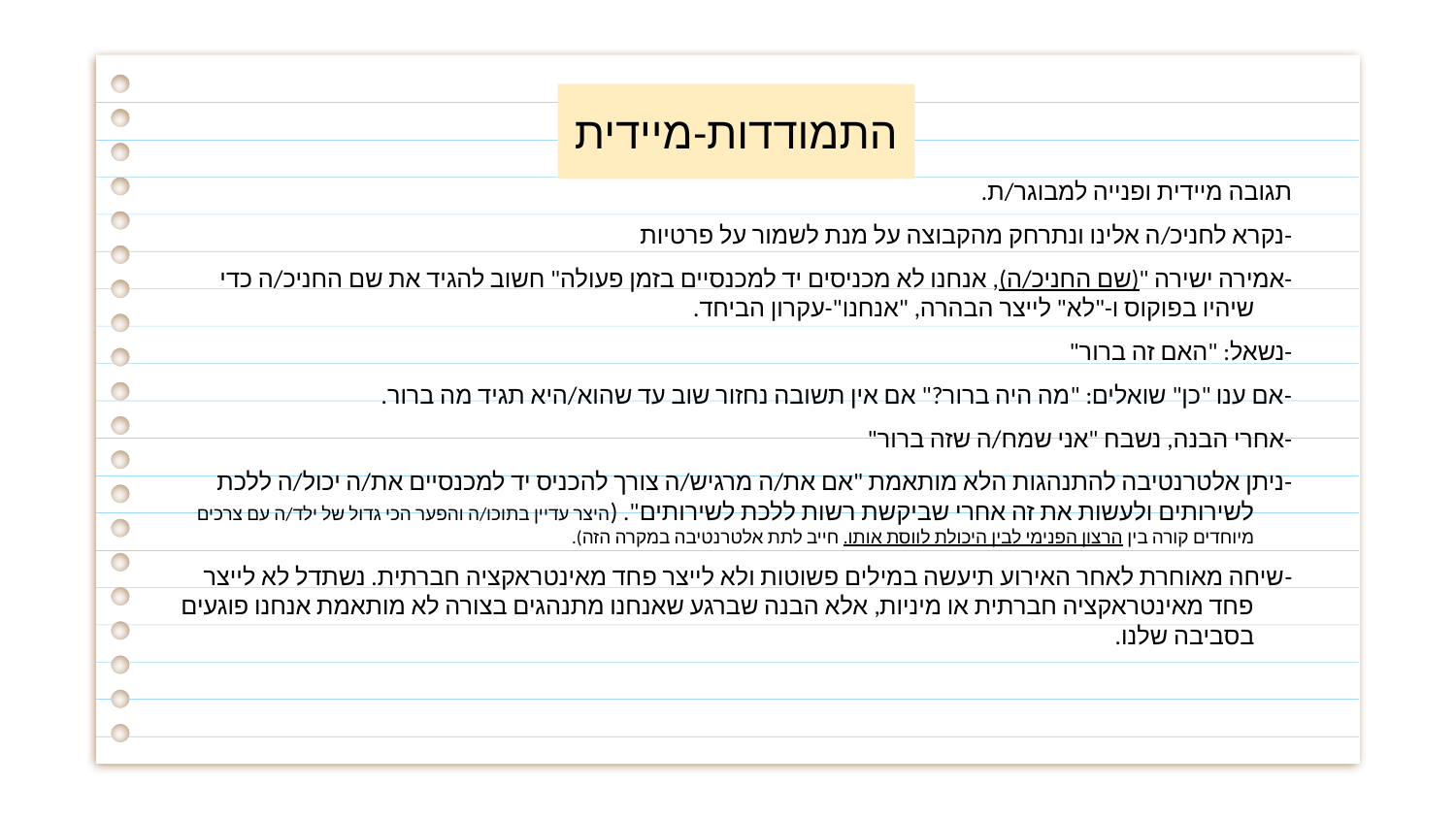

# התמודדות-מיידית

תגובה מיידית ופנייה למבוגר/ת.
-נקרא לחניכ/ה אלינו ונתרחק מהקבוצה על מנת לשמור על פרטיות
-אמירה ישירה "(שם החניכ/ה), אנחנו לא מכניסים יד למכנסיים בזמן פעולה" חשוב להגיד את שם החניכ/ה כדי שיהיו בפוקוס ו-"לא" לייצר הבהרה, "אנחנו"-עקרון הביחד.
-נשאל: "האם זה ברור"
-אם ענו "כן" שואלים: "מה היה ברור?" אם אין תשובה נחזור שוב עד שהוא/היא תגיד מה ברור.
-אחרי הבנה, נשבח "אני שמח/ה שזה ברור"
-ניתן אלטרנטיבה להתנהגות הלא מותאמת "אם את/ה מרגיש/ה צורך להכניס יד למכנסיים את/ה יכול/ה ללכת לשירותים ולעשות את זה אחרי שביקשת רשות ללכת לשירותים". (היצר עדיין בתוכו/ה והפער הכי גדול של ילד/ה עם צרכים מיוחדים קורה בין הרצון הפנימי לבין היכולת לווסת אותו. חייב לתת אלטרנטיבה במקרה הזה).
-שיחה מאוחרת לאחר האירוע תיעשה במילים פשוטות ולא לייצר פחד מאינטראקציה חברתית. נשתדל לא לייצר פחד מאינטראקציה חברתית או מיניות, אלא הבנה שברגע שאנחנו מתנהגים בצורה לא מותאמת אנחנו פוגעים בסביבה שלנו.